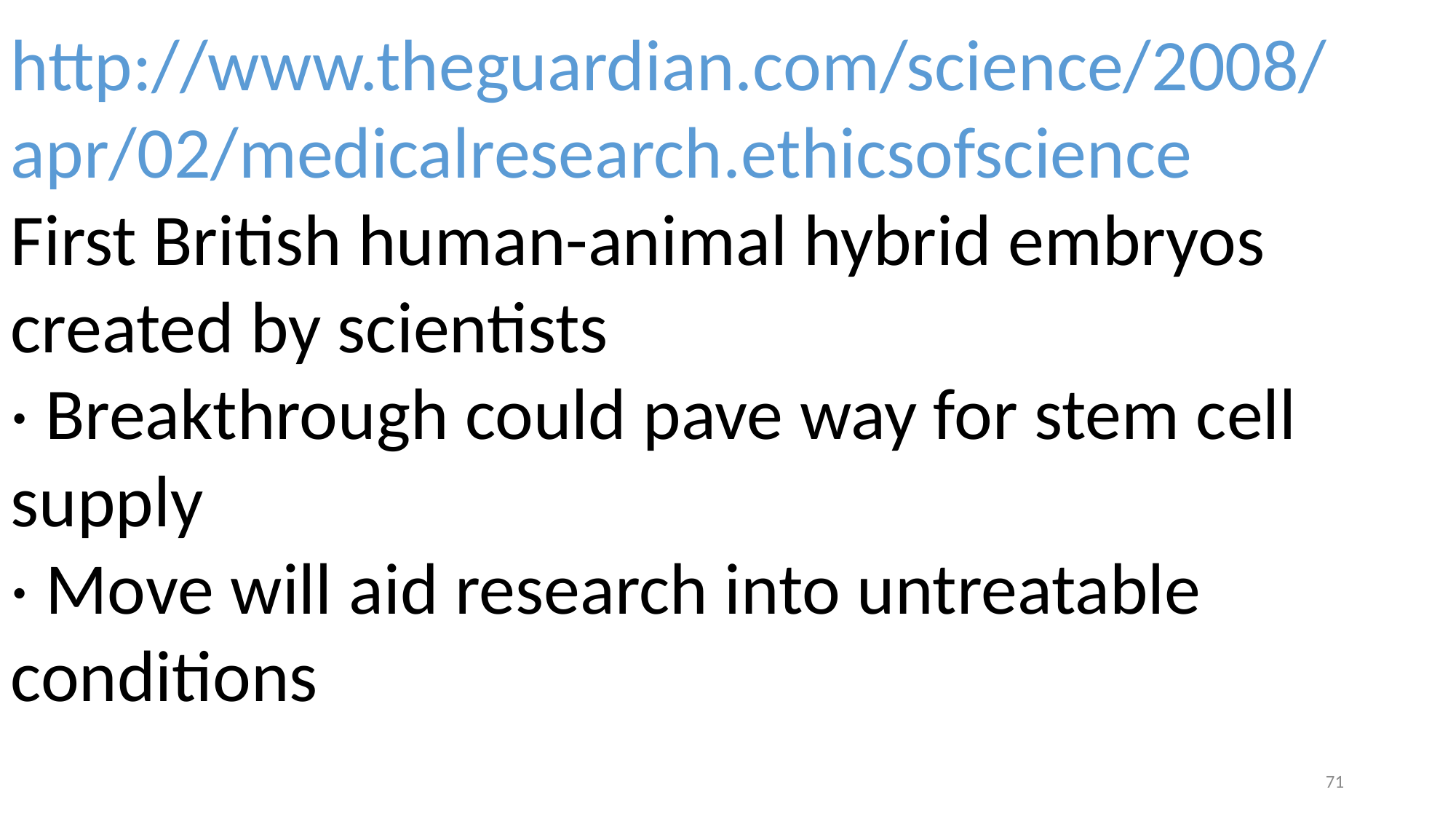

http://www.theguardian.com/science/2008/apr/02/medicalresearch.ethicsofscience
First British human-animal hybrid embryos created by scientists
· Breakthrough could pave way for stem cell supply
· Move will aid research into untreatable conditions

71